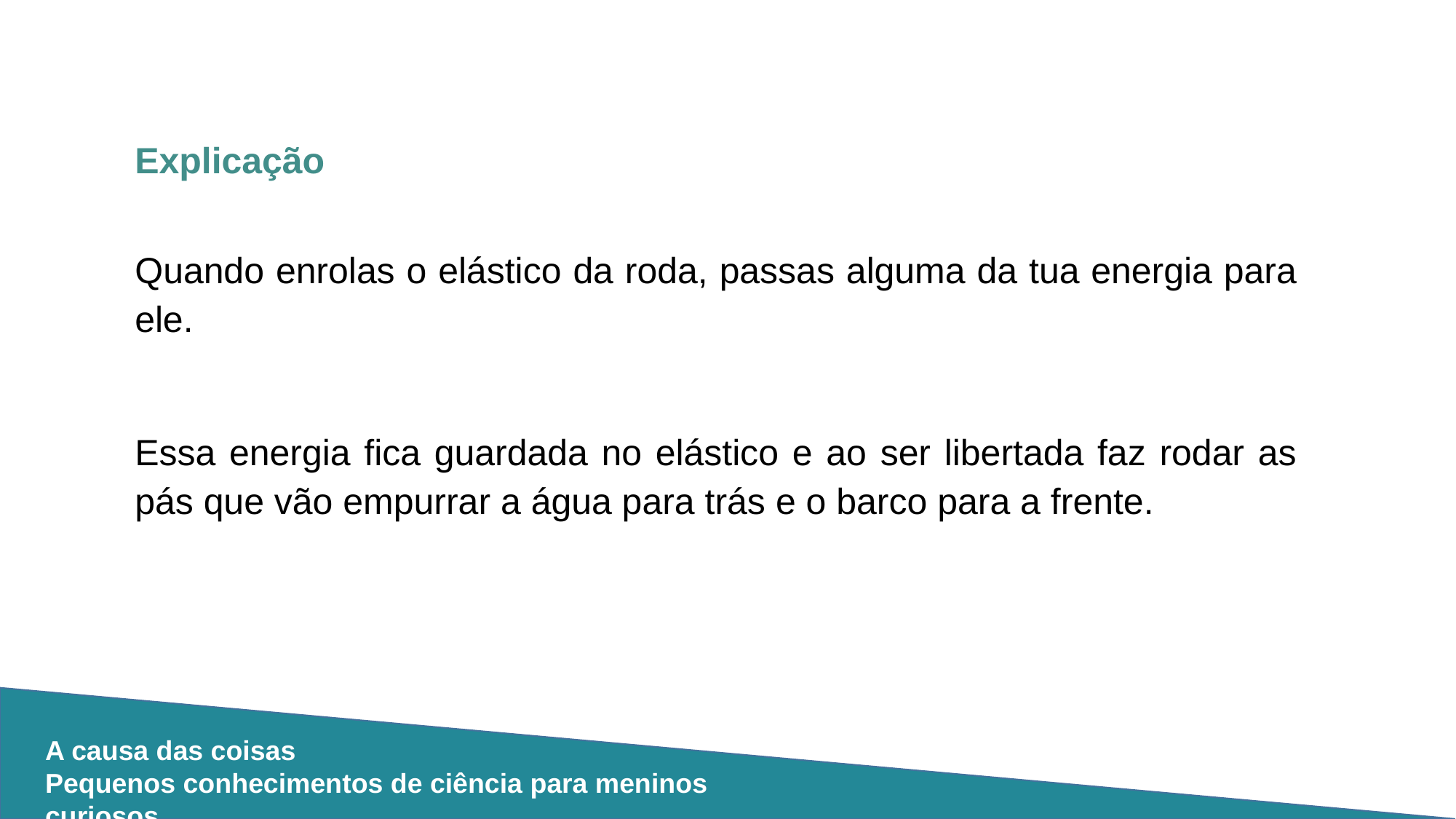

Explicação

Quando enrolas o elástico da roda, passas alguma da tua energia para ele.

Essa energia fica guardada no elástico e ao ser libertada faz rodar as pás que vão empurrar a água para trás e o barco para a frente.

A causa das coisas
Pequenos conhecimentos de ciência para meninos curiosos